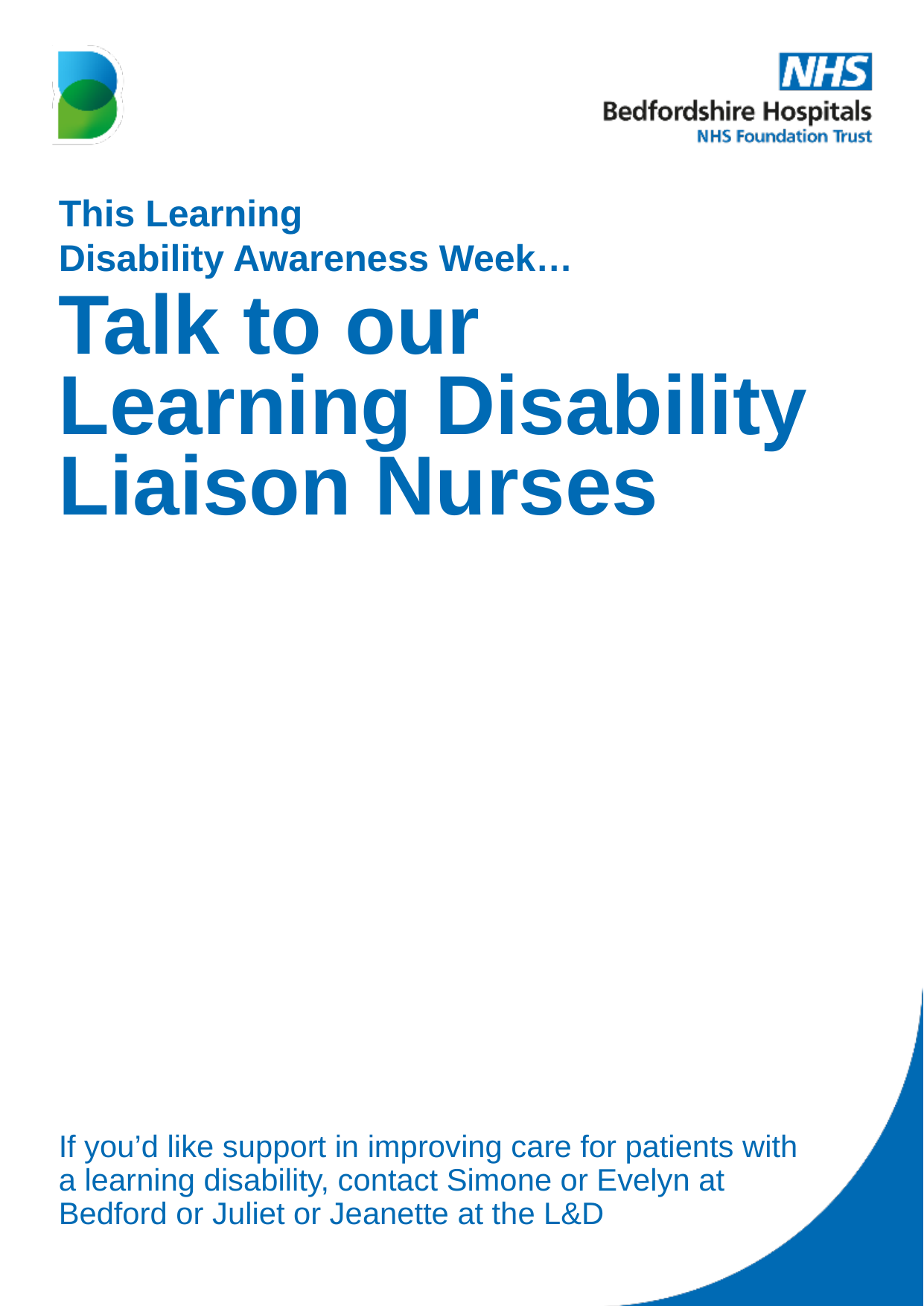

This Learning
Disability Awareness Week…
# Talk to our Learning Disability Liaison Nurses

If you’d like support in improving care for patients with a learning disability, contact Simone or Evelyn at Bedford or Juliet or Jeanette at the L&D